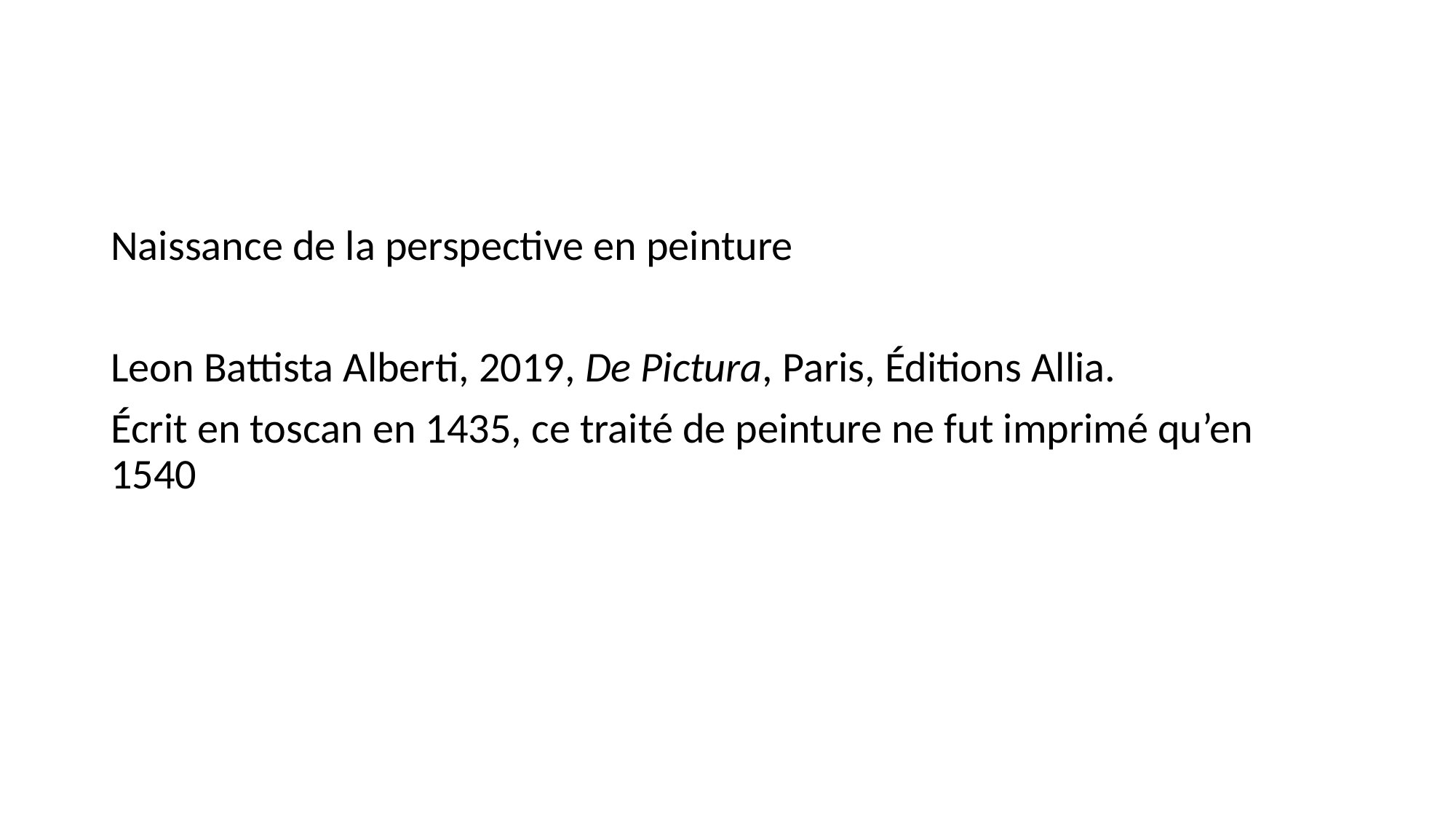

#
Naissance de la perspective en peinture

Leon Battista Alberti, 2019, De Pictura, Paris, Éditions Allia.
Écrit en toscan en 1435, ce traité de peinture ne fut imprimé qu’en 1540